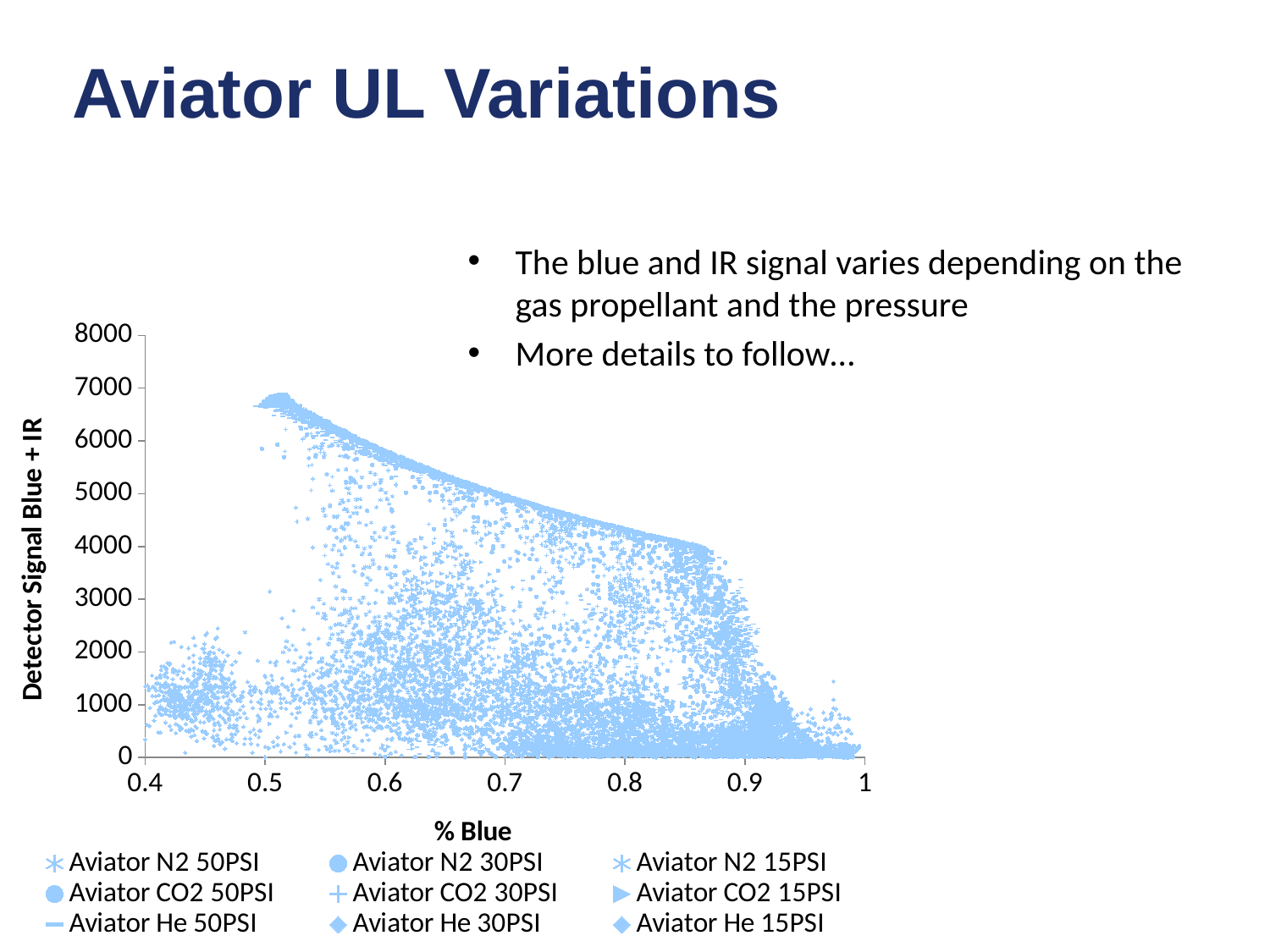

Aviator UL Variations
The blue and IR signal varies depending on the gas propellant and the pressure
More details to follow…

### Chart

| Category |  |  |  |  |  |  |  |  |  |
|---|---|---|---|---|---|---|---|---|---|